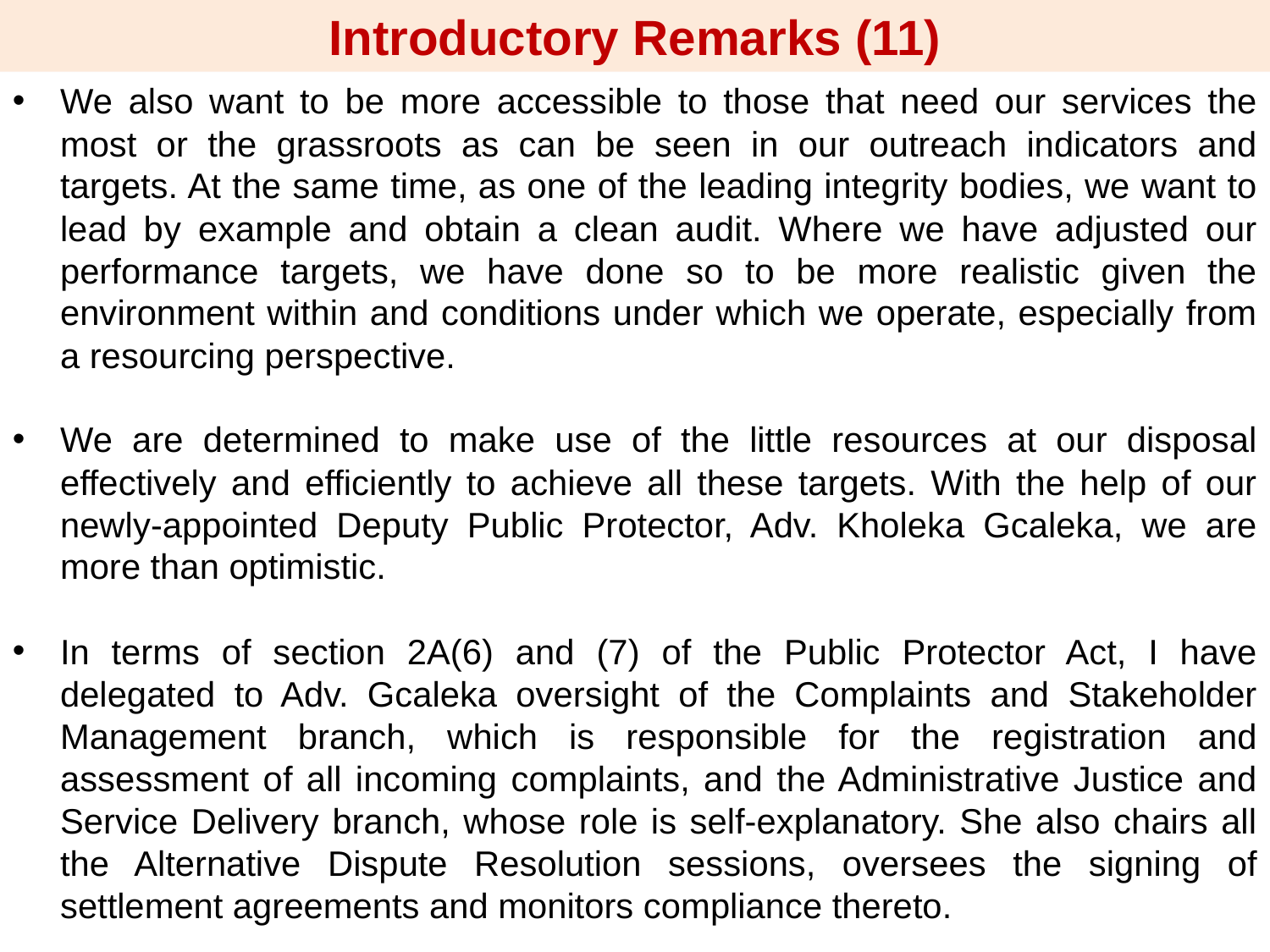

Introductory Remarks (11)
We also want to be more accessible to those that need our services the most or the grassroots as can be seen in our outreach indicators and targets. At the same time, as one of the leading integrity bodies, we want to lead by example and obtain a clean audit. Where we have adjusted our performance targets, we have done so to be more realistic given the environment within and conditions under which we operate, especially from a resourcing perspective.

We are determined to make use of the little resources at our disposal effectively and efficiently to achieve all these targets. With the help of our newly-appointed Deputy Public Protector, Adv. Kholeka Gcaleka, we are more than optimistic.

In terms of section 2A(6) and (7) of the Public Protector Act, I have delegated to Adv. Gcaleka oversight of the Complaints and Stakeholder Management branch, which is responsible for the registration and assessment of all incoming complaints, and the Administrative Justice and Service Delivery branch, whose role is self-explanatory. She also chairs all the Alternative Dispute Resolution sessions, oversees the signing of settlement agreements and monitors compliance thereto.